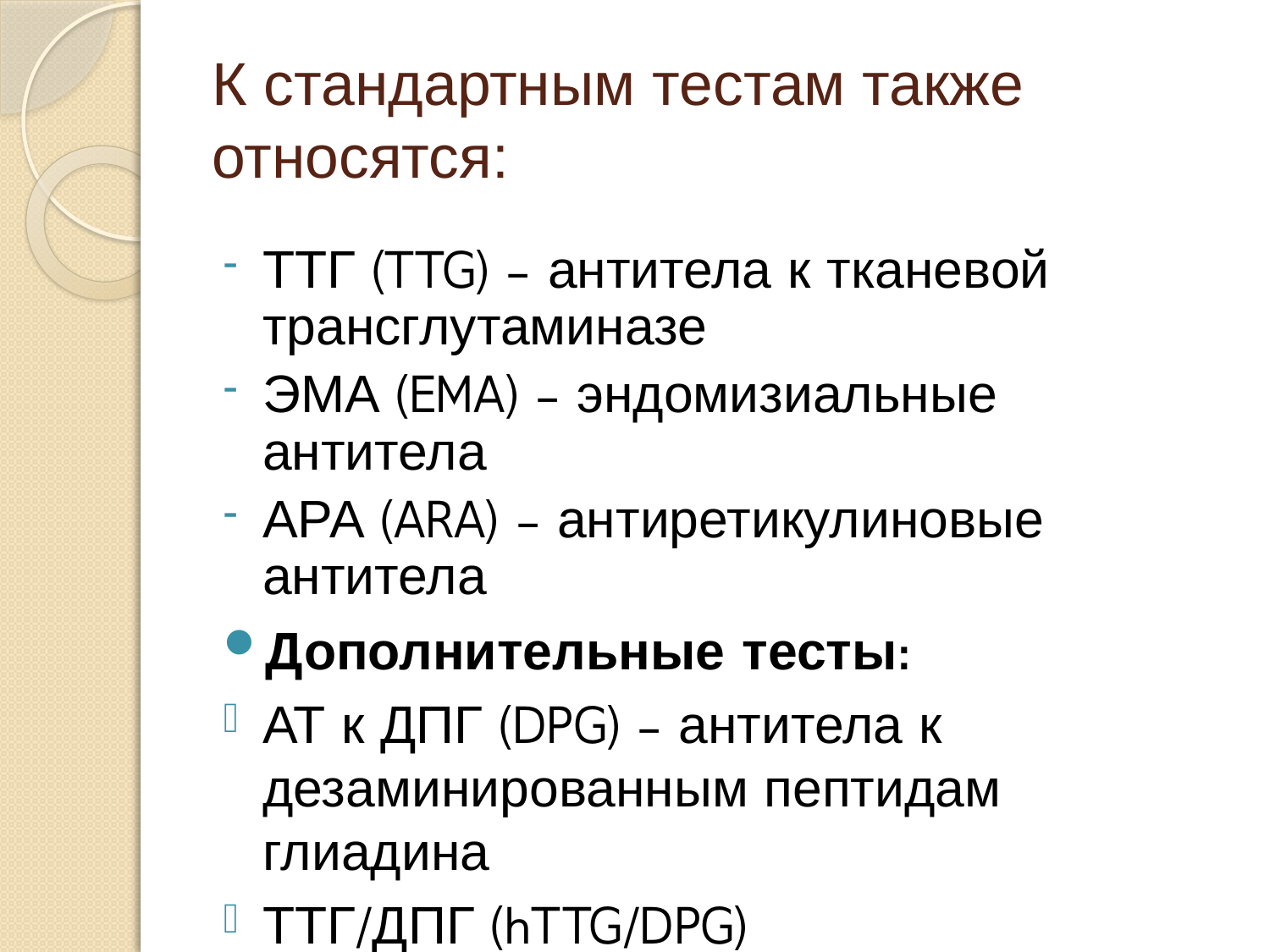

# К стандартным тестам также относятся:
ТТГ (TTG) – антитела к тканевой трансглутаминазе
ЭМА (EMA) – эндомизиальные антитела
АРА (ARA) – антиретикулиновые антитела
Дополнительные тесты:
АТ к ДПГ (DPG) – антитела к дезаминированным пептидам глиадина
ТТГ/ДПГ (hTTG/DPG)